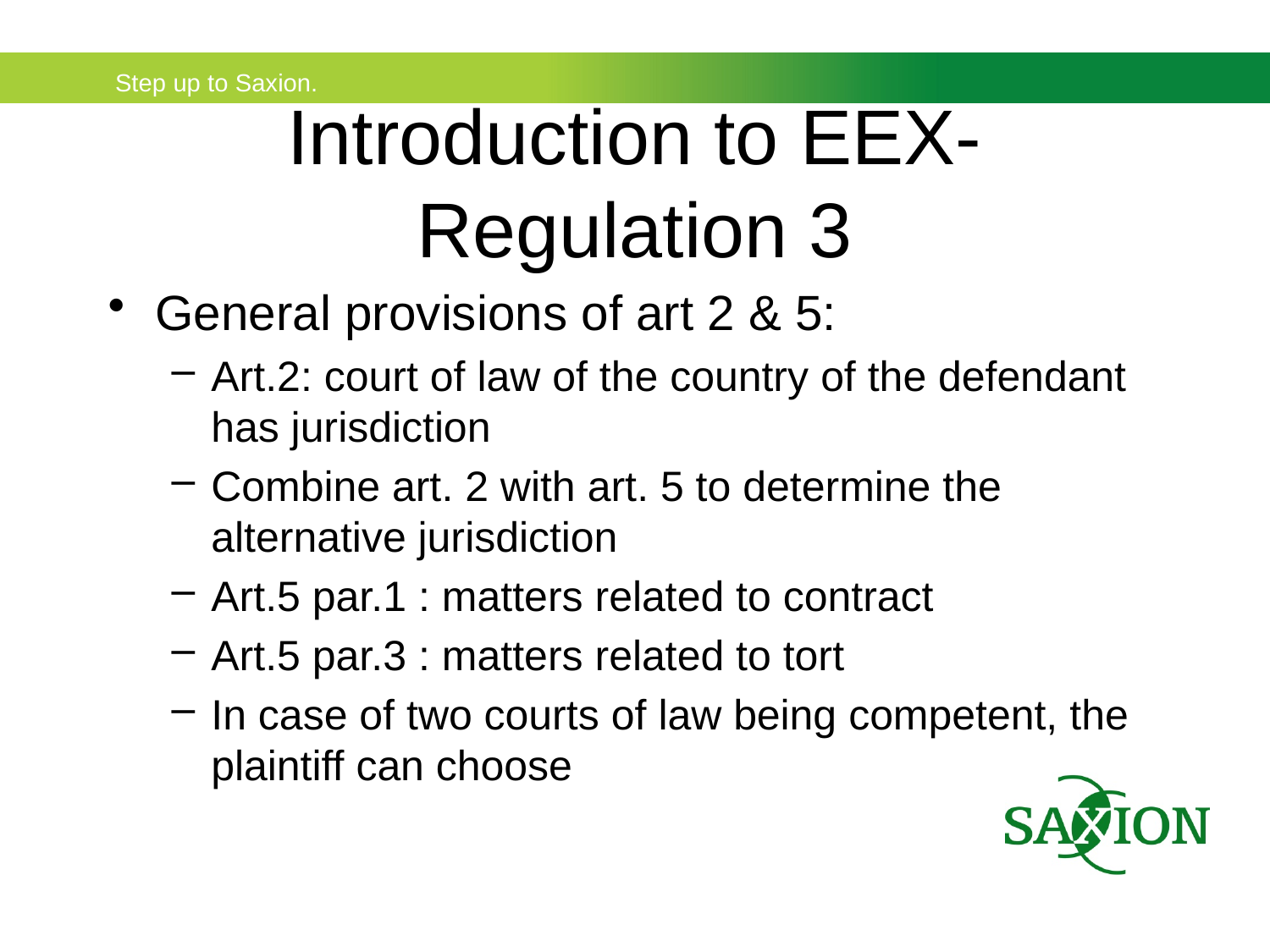

# Introduction to EEX-Regulation 3
General provisions of art 2 & 5:
Art.2: court of law of the country of the defendant has jurisdiction
Combine art. 2 with art. 5 to determine the alternative jurisdiction
Art.5 par.1 : matters related to contract
Art.5 par.3 : matters related to tort
In case of two courts of law being competent, the plaintiff can choose